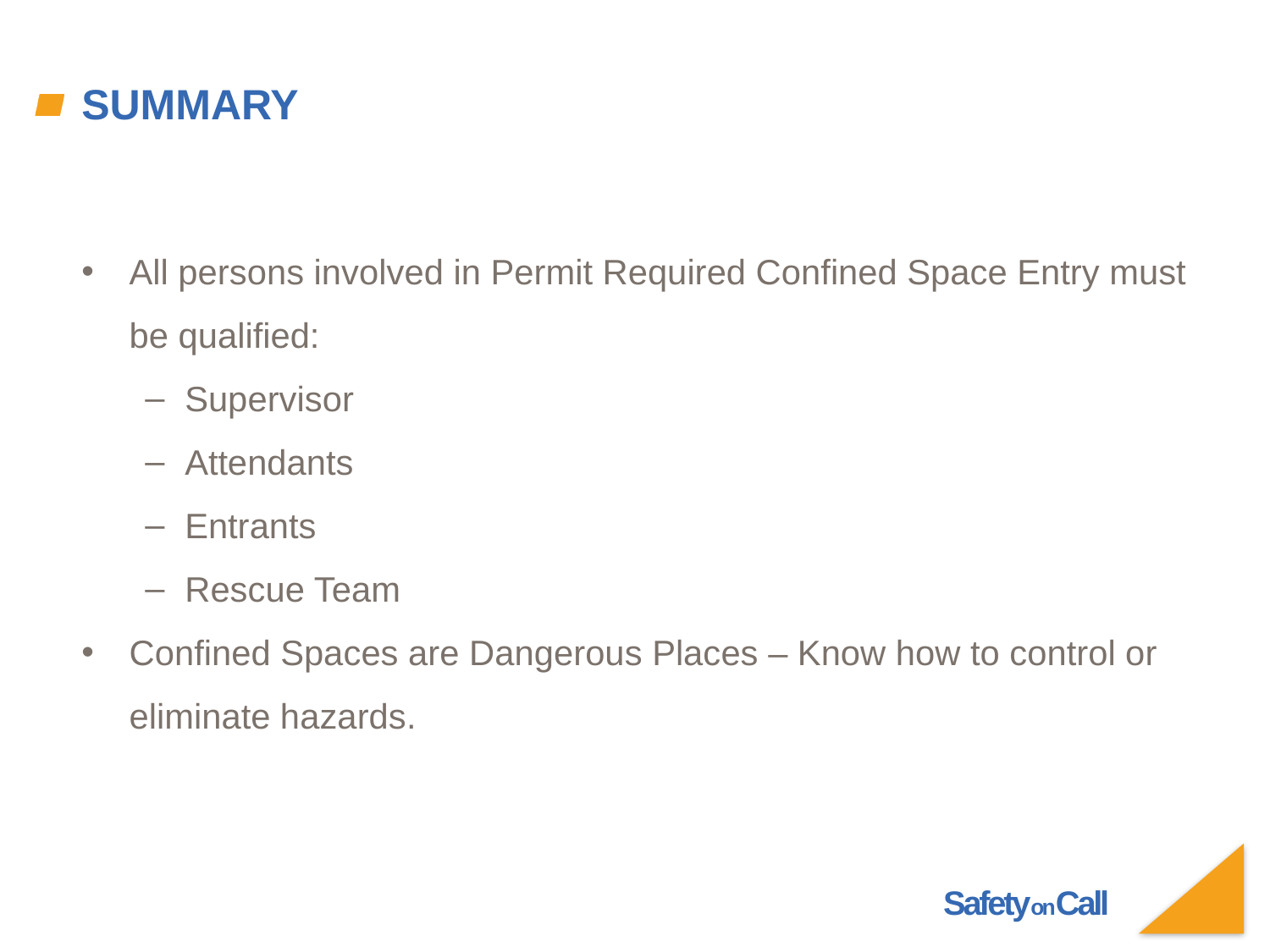

# Summary
All persons involved in Permit Required Confined Space Entry must be qualified:
Supervisor
Attendants
Entrants
Rescue Team
Confined Spaces are Dangerous Places – Know how to control or eliminate hazards.